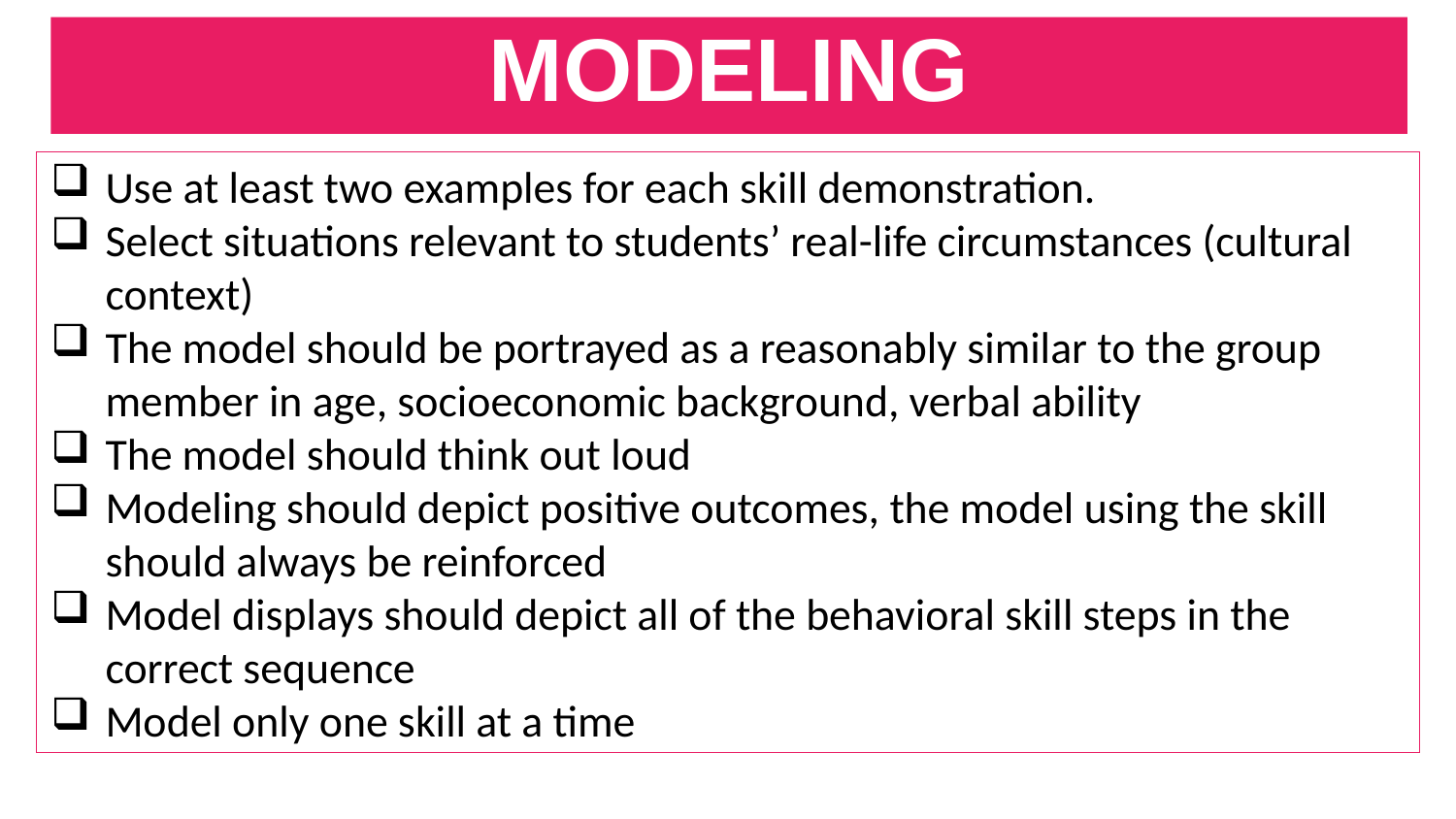

# MODELING
Use at least two examples for each skill demonstration.
Select situations relevant to students’ real-life circumstances (cultural context)
The model should be portrayed as a reasonably similar to the group member in age, socioeconomic background, verbal ability
The model should think out loud
Modeling should depict positive outcomes, the model using the skill should always be reinforced
Model displays should depict all of the behavioral skill steps in the correct sequence
Model only one skill at a time